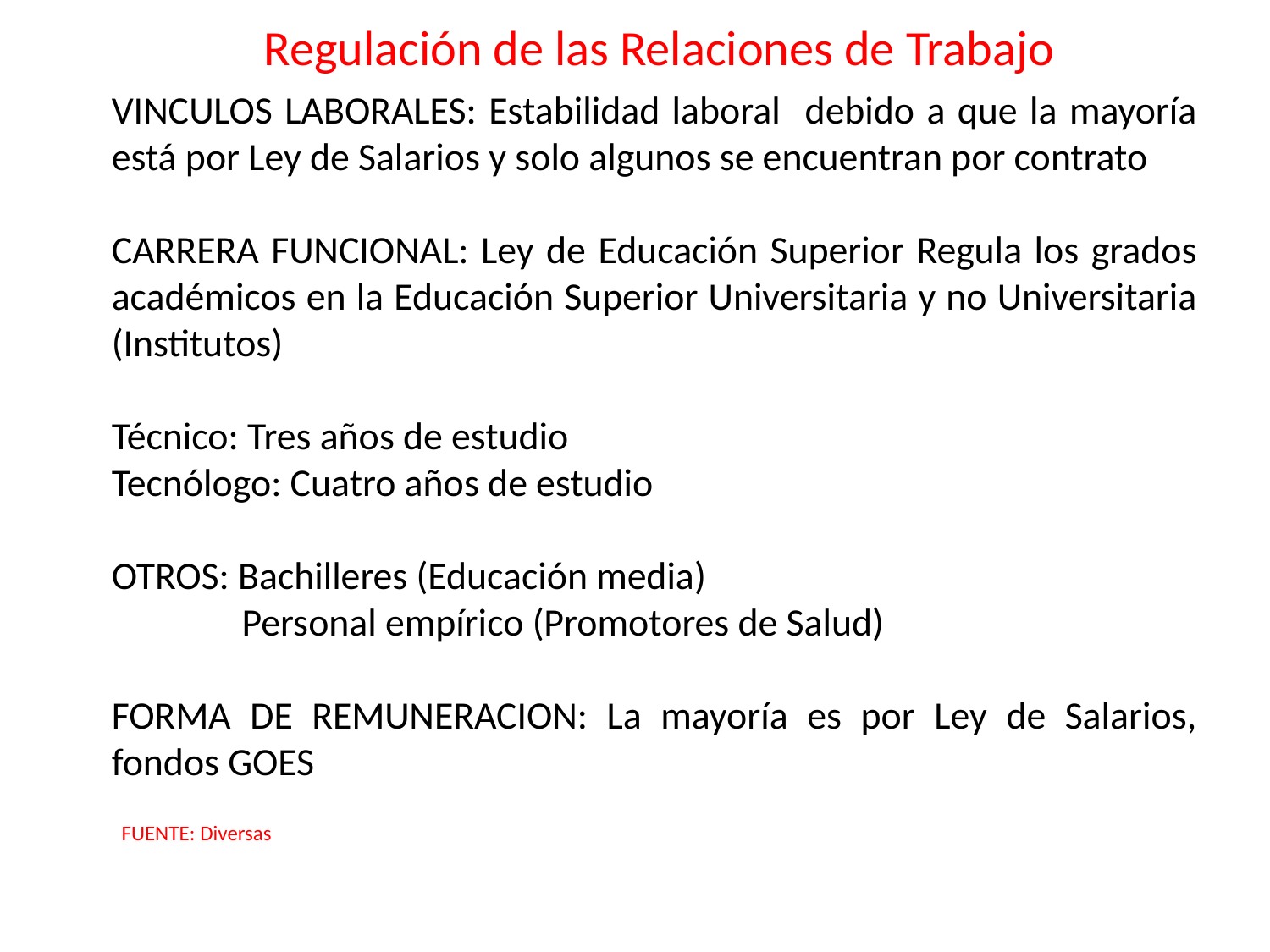

Regulación de las Relaciones de Trabajo
VINCULOS LABORALES: Estabilidad laboral  debido a que la mayoría está por Ley de Salarios y solo algunos se encuentran por contrato

CARRERA FUNCIONAL: Ley de Educación Superior Regula los grados académicos en la Educación Superior Universitaria y no Universitaria (Institutos)

Técnico: Tres años de estudio
Tecnólogo: Cuatro años de estudio

OTROS: Bachilleres (Educación media)
               Personal empírico (Promotores de Salud)

FORMA DE REMUNERACION: La mayoría es por Ley de Salarios, fondos GOES
FUENTE: Diversas